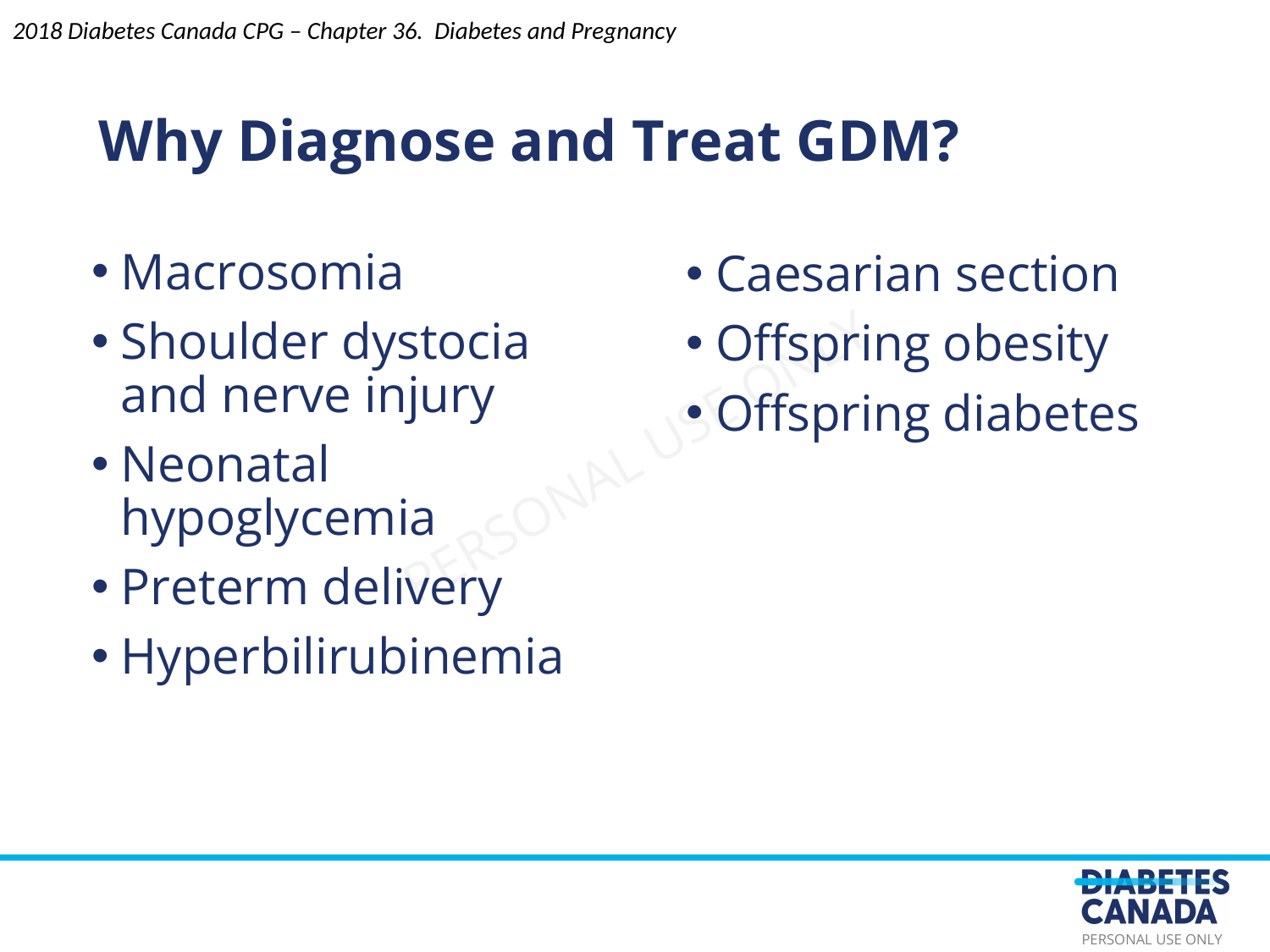

Why Diagnose and Treat GDM?
2018 Diabetes Canada CPG – Chapter 36.  Diabetes and Pregnancy
Macrosomia
Shoulder dystocia and nerve injury
Neonatal hypoglycemia
Preterm delivery
Hyperbilirubinemia

Caesarian section
Offspring obesity
Offspring diabetes